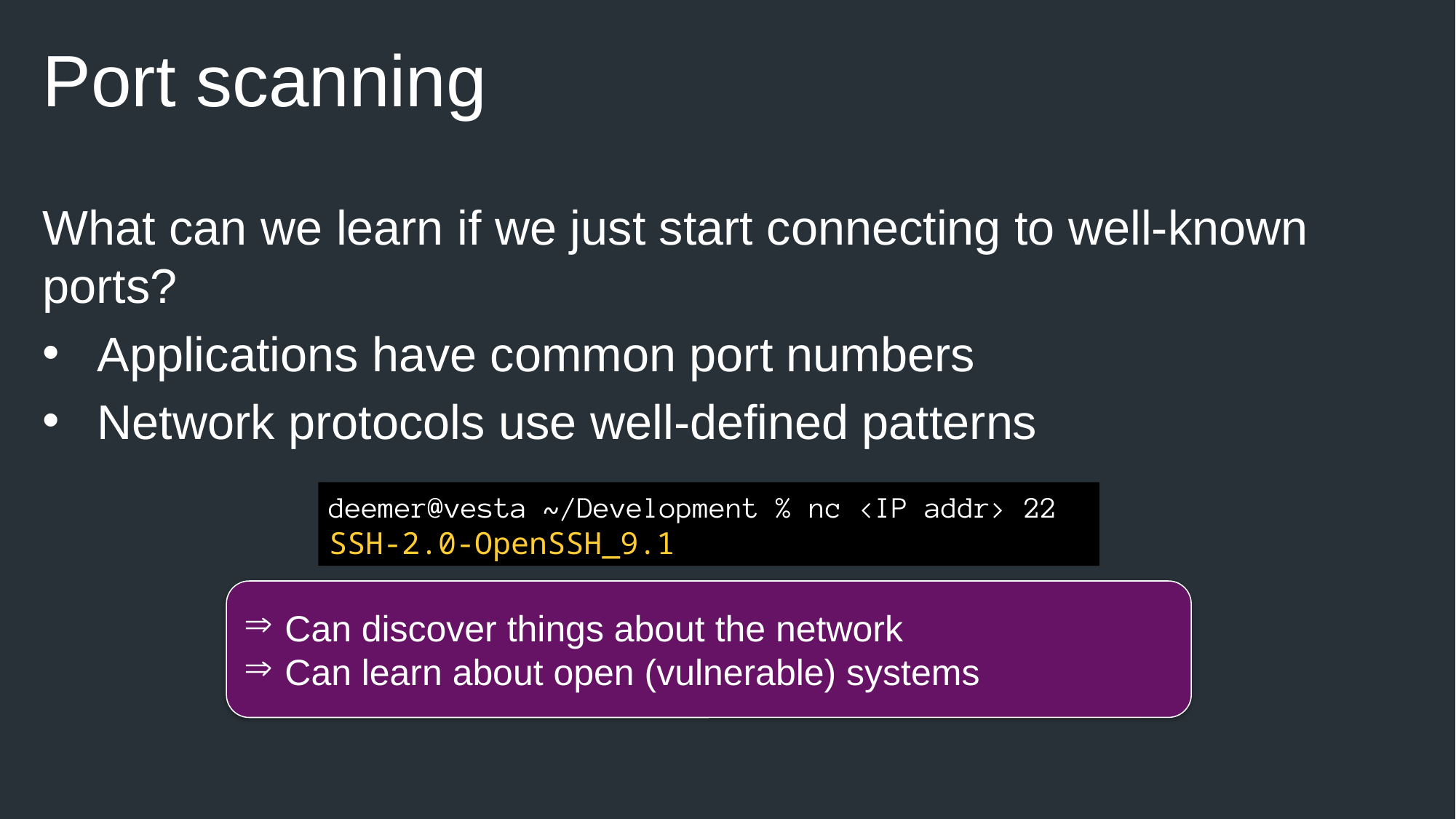

# Port scanning
What can we learn if we just start connecting to well-known ports?
Applications have common port numbers
Network protocols use well-defined patterns

deemer@vesta ~/Development % nc <IP addr> 22
SSH-2.0-OpenSSH_9.1
Can discover things about the network
Can learn about open (vulnerable) systems